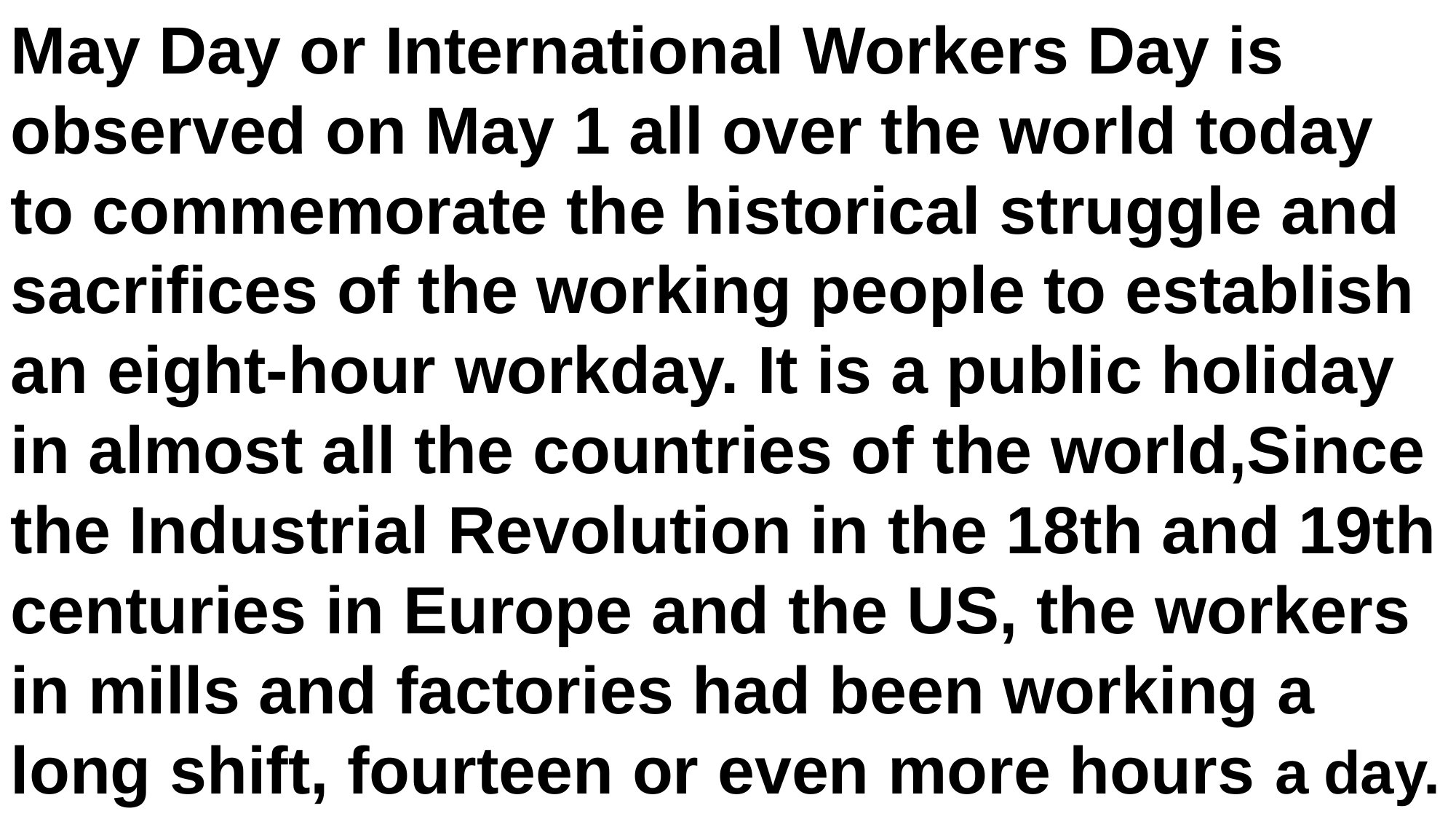

May Day or International Workers Day is observed on May 1 all over the world today to commemorate the historical struggle and sacrifices of the working people to establish an eight-hour workday. It is a public holiday in almost all the countries of the world,Since the Industrial Revolution in the 18th and 19th centuries in Europe and the US, the workers in mills and factories had been working a long shift, fourteen or even more hours a day.